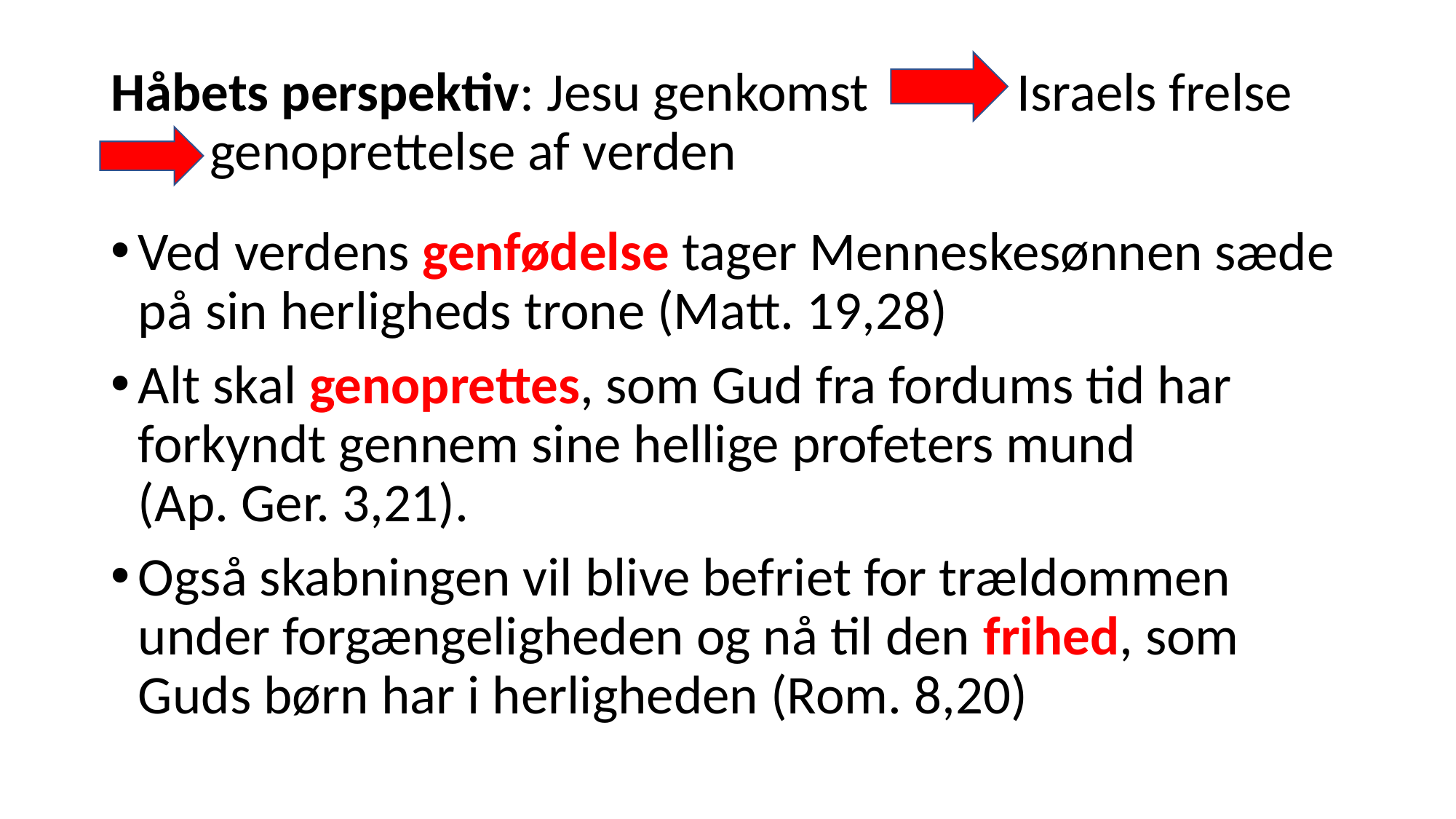

# Håbets perspektiv: Jesu genkomst            Israels frelse genoprettelse af verden

Ved verdens genfødelse tager Menneskesønnen sæde på sin herligheds trone (Matt. 19,28)
Alt skal genoprettes, som Gud fra fordums tid har forkyndt gennem sine hellige profeters mund          (Ap. Ger. 3,21).
Også skabningen vil blive befriet for trældommen under forgængeligheden og nå til den frihed, som Guds børn har i herligheden (Rom. 8,20)